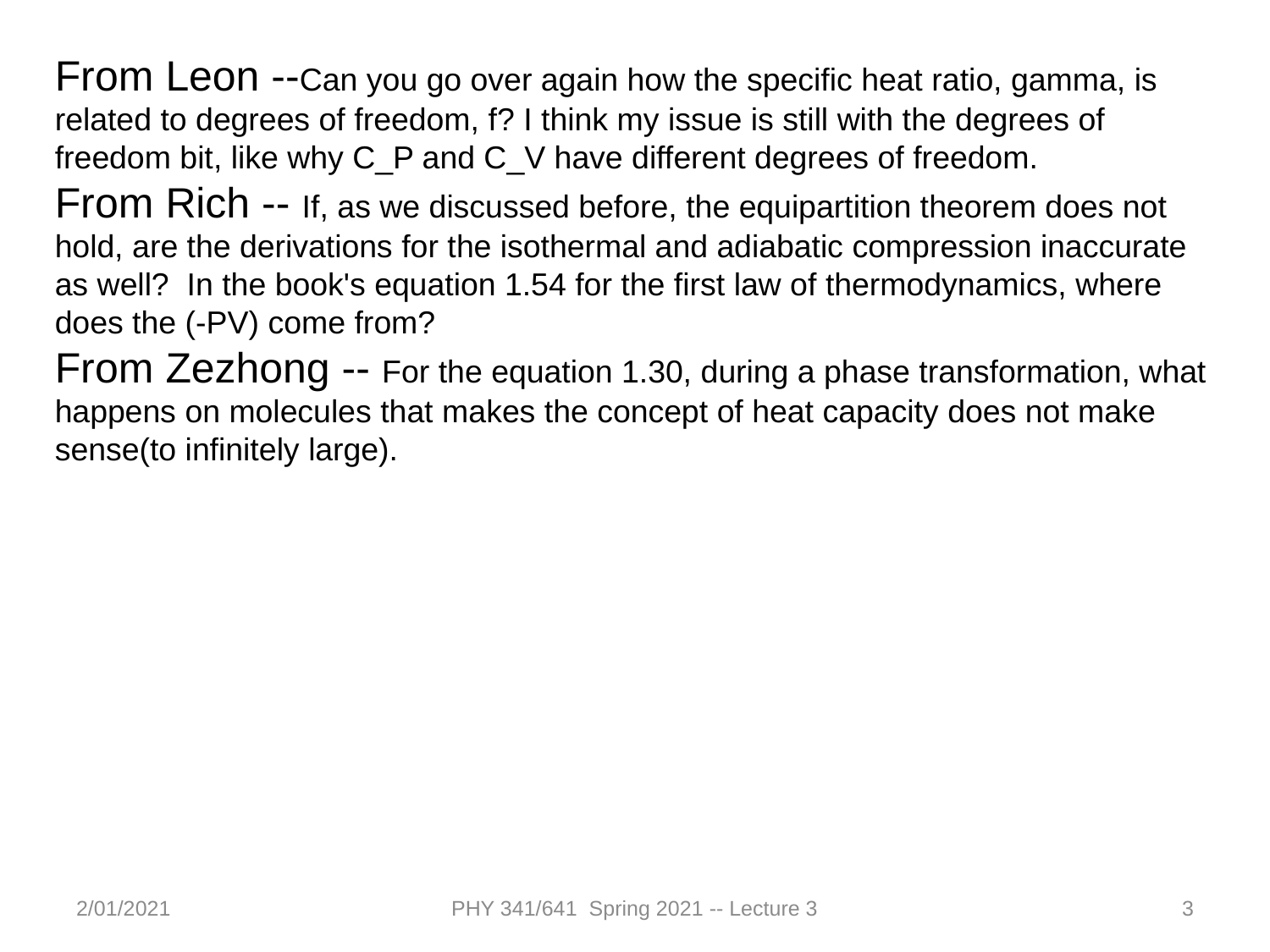

From Leon --Can you go over again how the specific heat ratio, gamma, is related to degrees of freedom, f? I think my issue is still with the degrees of freedom bit, like why C_P and C_V have different degrees of freedom.
From Rich -- If, as we discussed before, the equipartition theorem does not hold, are the derivations for the isothermal and adiabatic compression inaccurate as well?  In the book's equation 1.54 for the first law of thermodynamics, where does the (-PV) come from?
From Zezhong -- For the equation 1.30, during a phase transformation, what happens on molecules that makes the concept of heat capacity does not make sense(to infinitely large).

2/01/2021
PHY 341/641  Spring 2021 -- Lecture 3
3